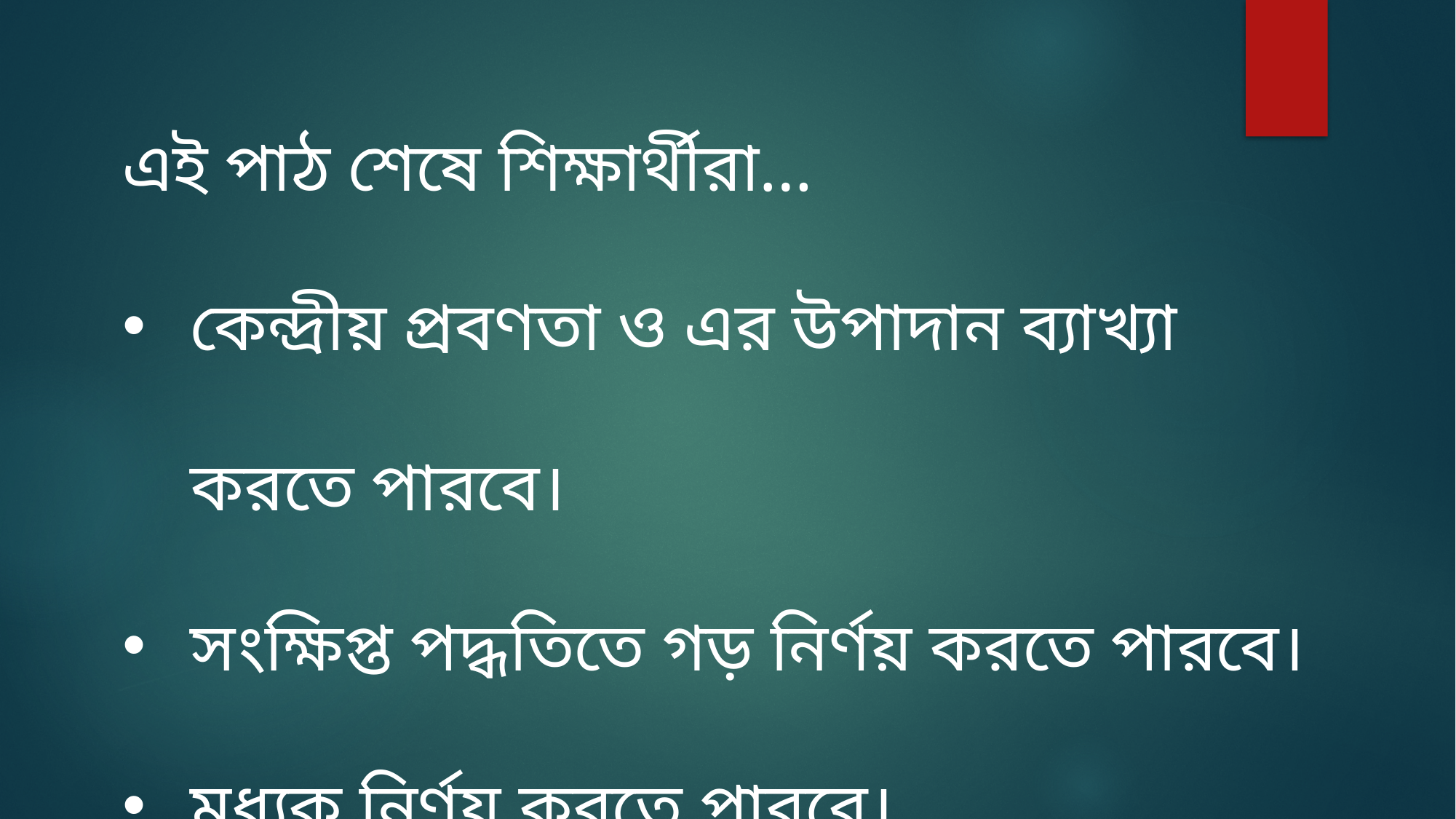

এই পাঠ শেষে শিক্ষার্থীরা…
কেন্দ্রীয় প্রবণতা ও এর উপাদান ব্যাখ্যা করতে পারবে।
সংক্ষিপ্ত পদ্ধতিতে গড় নির্ণয় করতে পারবে।
মধ্যক নির্ণয় করতে পারবে।